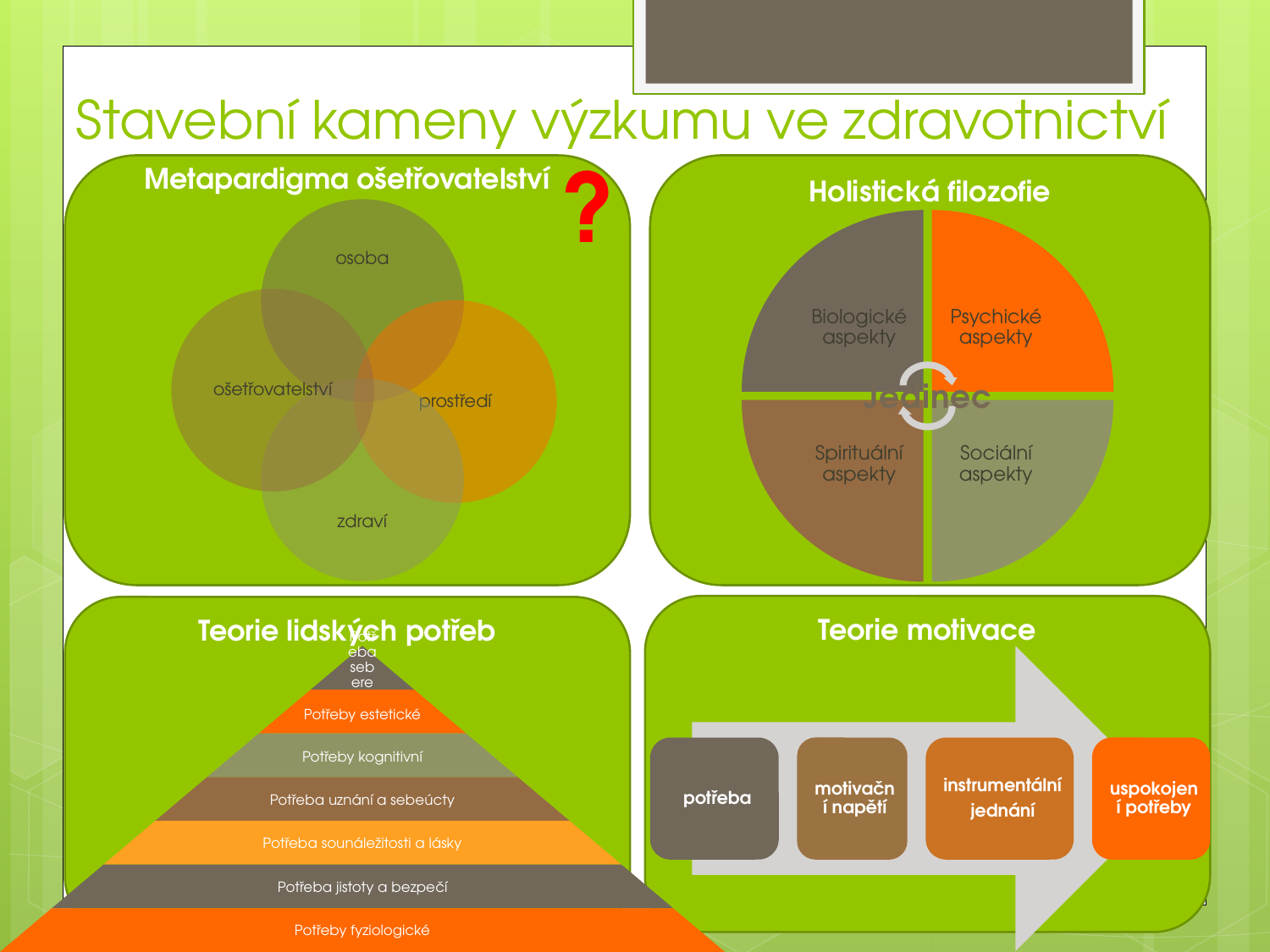

# Stavební kameny výzkumu ve zdravotnictví
?
Metapardigma ošetřovatelství

Holistická filozofie

Biologické aspekty
Psychické aspekty
Sociální aspekty
Spirituální aspekty
osoba
prostředí
zdraví
ošetřovatelství
Jedinec

Teorie motivace

Teorie lidských potřeb

Potřeba seberealizace
Potřeby estetické
Potřeby kognitivní
Potřeba uznání a sebeúcty
Potřeba sounáležitosti a lásky
Potřeba jistoty a bezpečí
Potřeby fyziologické
potřeba
motivační napětí
instrumentální
jednání
uspokojení potřeby